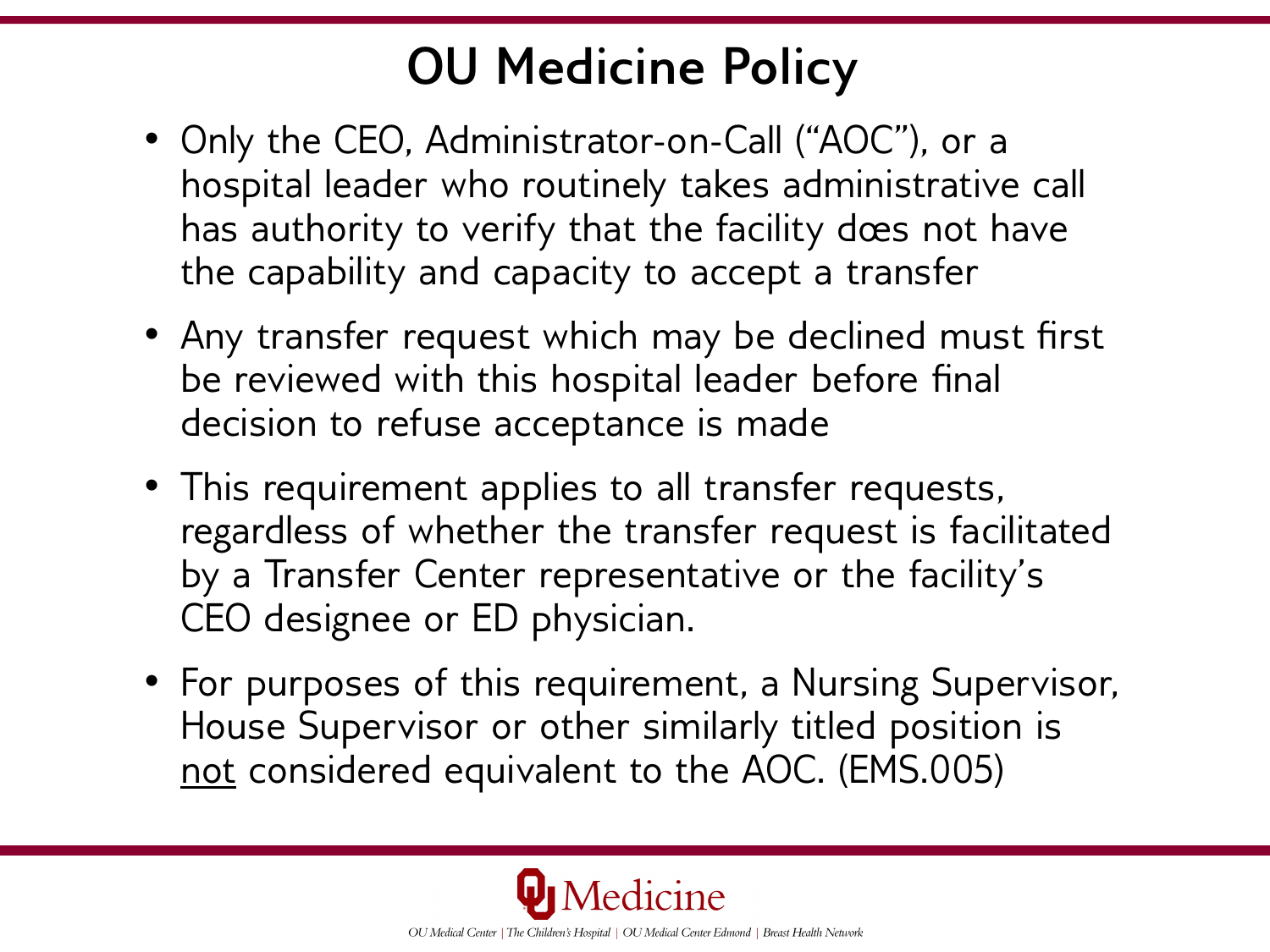

OU Medicine Policy
Only the CEO, Administrator-on-Call (“AOC”), or a hospital leader who routinely takes administrative call has authority to verify that the facility does not have the capability and capacity to accept a transfer
Any transfer request which may be declined must first be reviewed with this hospital leader before final decision to refuse acceptance is made
This requirement applies to all transfer requests, regardless of whether the transfer request is facilitated by a Transfer Center representative or the facility’s CEO designee or ED physician.
For purposes of this requirement, a Nursing Supervisor, House Supervisor or other similarly titled position is not considered equivalent to the AOC. (EMS.005)